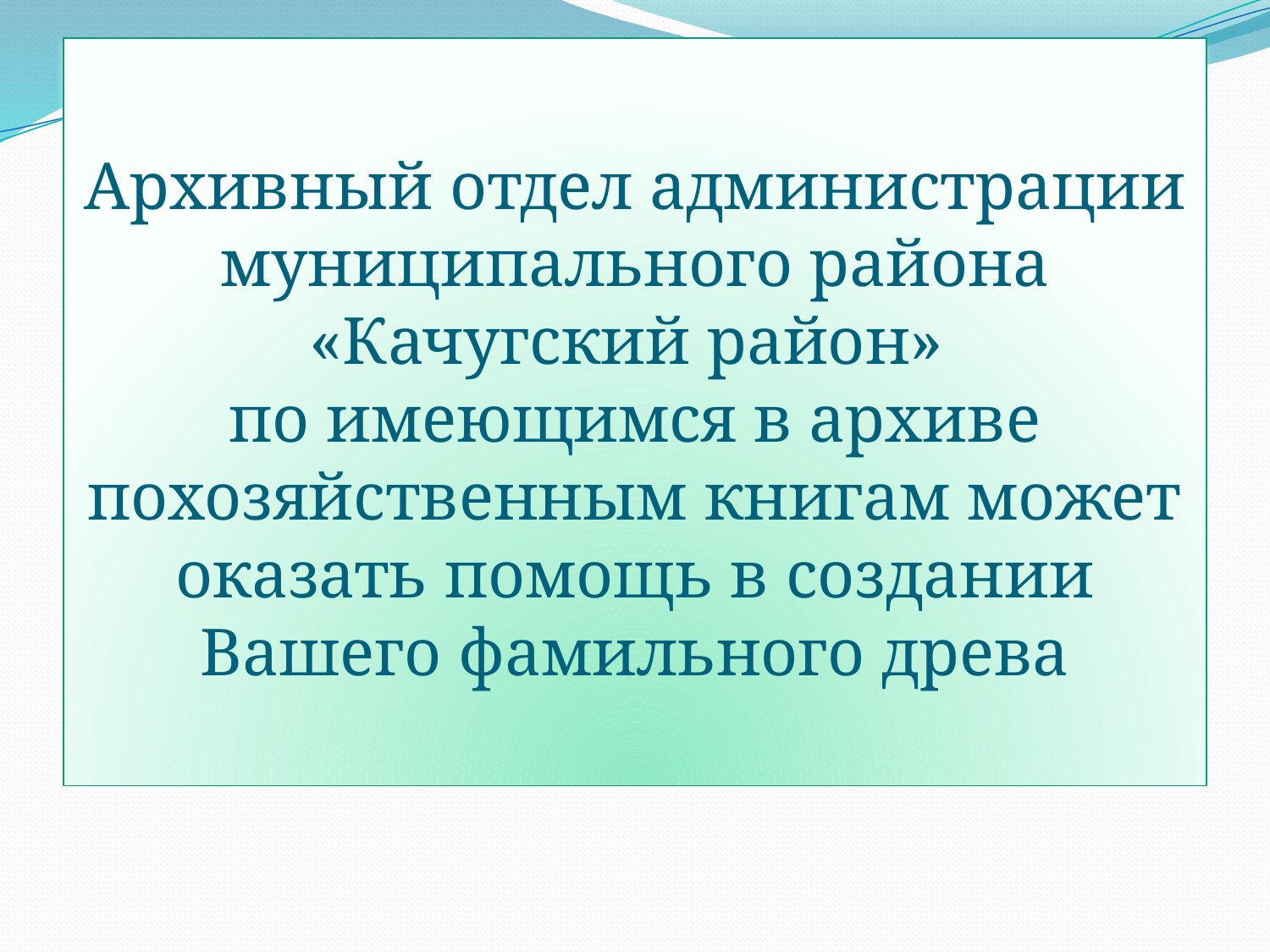

# Архивный отдел администрации муниципального района «Качугский район» по имеющимся в архиве похозяйственным книгам может оказать помощь в создании Вашего фамильного древа